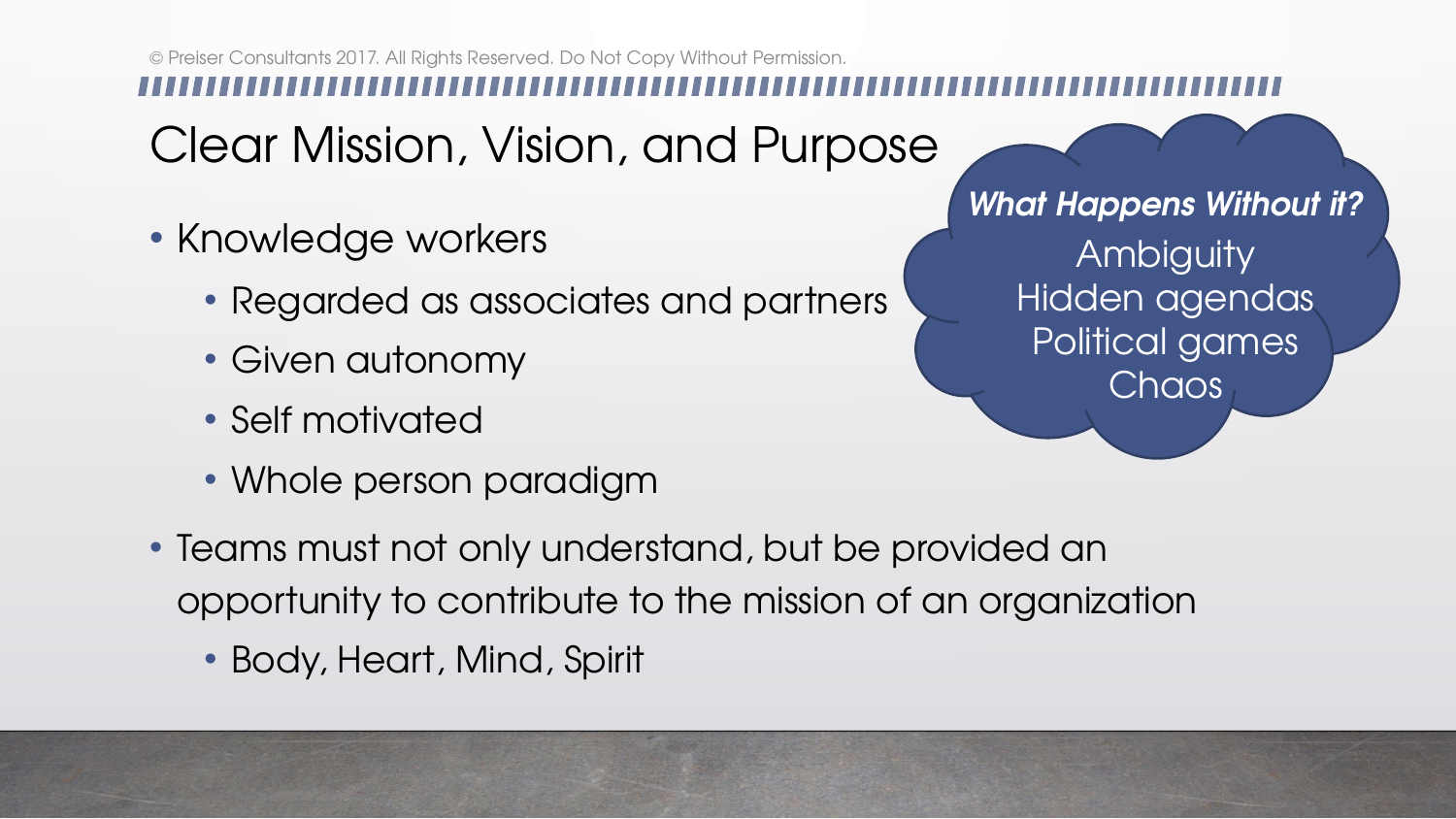

© Preiser Consultants 2017. All Rights Reserved. Do Not Copy Without Permission.
# Clear Mission, Vision, and Purpose

What Happens Without it?
Ambiguity
Hidden agendas
Political games
Chaos
Knowledge workers
Regarded as associates and partners
Given autonomy
Self motivated
Whole person paradigm
Teams must not only understand, but be provided an opportunity to contribute to the mission of an organization
Body, Heart, Mind, Spirit